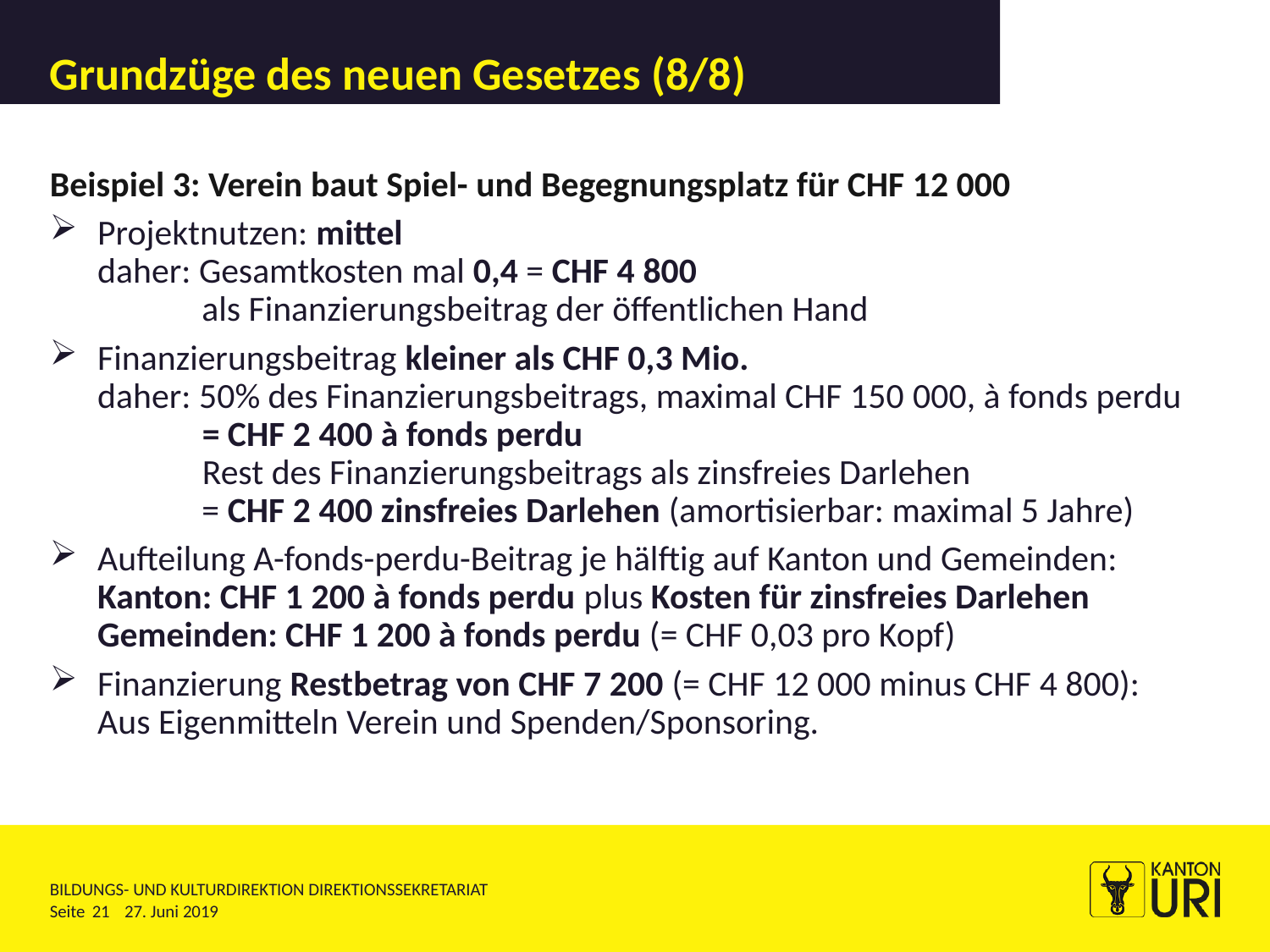

# Grundzüge des neuen Gesetzes (8/8)

Beispiel 3: Verein baut Spiel- und Begegnungsplatz für CHF 12 000
Projektnutzen: mittel
daher: Gesamtkosten mal 0,4 = CHF 4 800
             als Finanzierungsbeitrag der öffentlichen Hand
Finanzierungsbeitrag kleiner als CHF 0,3 Mio.
daher: 50% des Finanzierungsbeitrags, maximal CHF 150 000, à fonds perdu
             = CHF 2 400 à fonds perdu
             Rest des Finanzierungsbeitrags als zinsfreies Darlehen
             = CHF 2 400 zinsfreies Darlehen (amortisierbar: maximal 5 Jahre)
Aufteilung A-fonds-perdu-Beitrag je hälftig auf Kanton und Gemeinden:
Kanton: CHF 1 200 à fonds perdu plus Kosten für zinsfreies Darlehen
Gemeinden: CHF 1 200 à fonds perdu (= CHF 0,03 pro Kopf)
Finanzierung Restbetrag von CHF 7 200 (= CHF 12 000 minus CHF 4 800):
Aus Eigenmitteln Verein und Spenden/Sponsoring.
21
27. Juni 2019